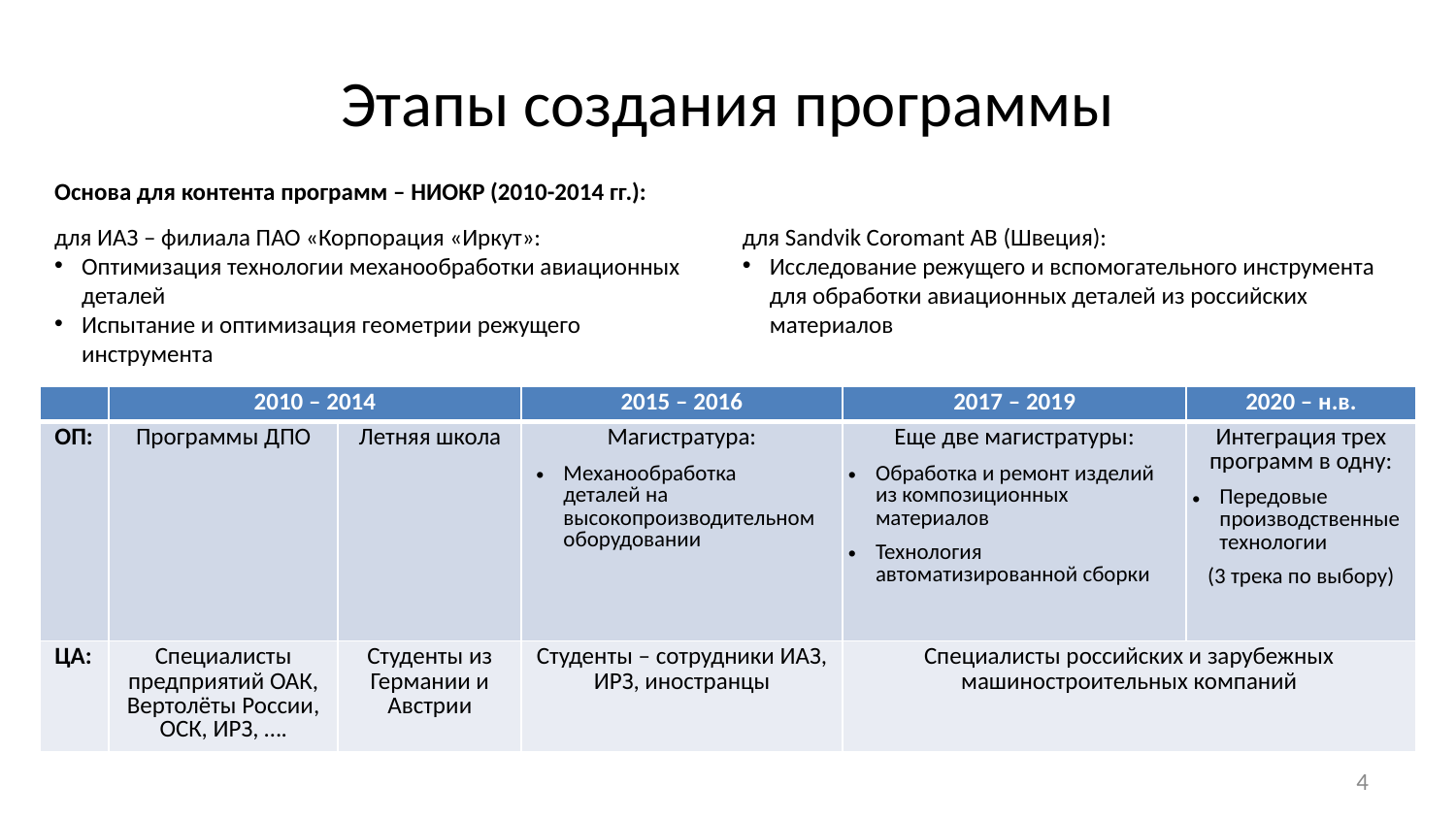

# Этапы создания программы
Основа для контента программ – НИОКР (2010-2014 гг.):
для ИАЗ – филиала ПАО «Корпорация «Иркут»:
Оптимизация технологии механообработки авиационных деталей
Испытание и оптимизация геометрии режущего инструмента
для Sandvik Coromant AB (Швеция):
Исследование режущего и вспомогательного инструмента для обработки авиационных деталей из российских материалов
|  | 2010 – 2014 |  | 2015 – 2016 | 2017 – 2019 | 2020 – н.в. |
| --- | --- | --- | --- | --- | --- |
| ОП: | Программы ДПО | Летняя школа | Магистратура: Механообработка деталей на высокопроизводительном оборудовании | Еще две магистратуры: Обработка и ремонт изделий из композиционных материалов Технология автоматизированной сборки | Интеграция трех программ в одну: Передовые производственные технологии (3 трека по выбору) |
| ЦА: | Специалисты предприятий ОАК, Вертолёты России, ОСК, ИРЗ, …. | Студенты из Германии и Австрии | Студенты – сотрудники ИАЗ, ИРЗ, иностранцы | Специалисты российских и зарубежных машиностроительных компаний |  |
4